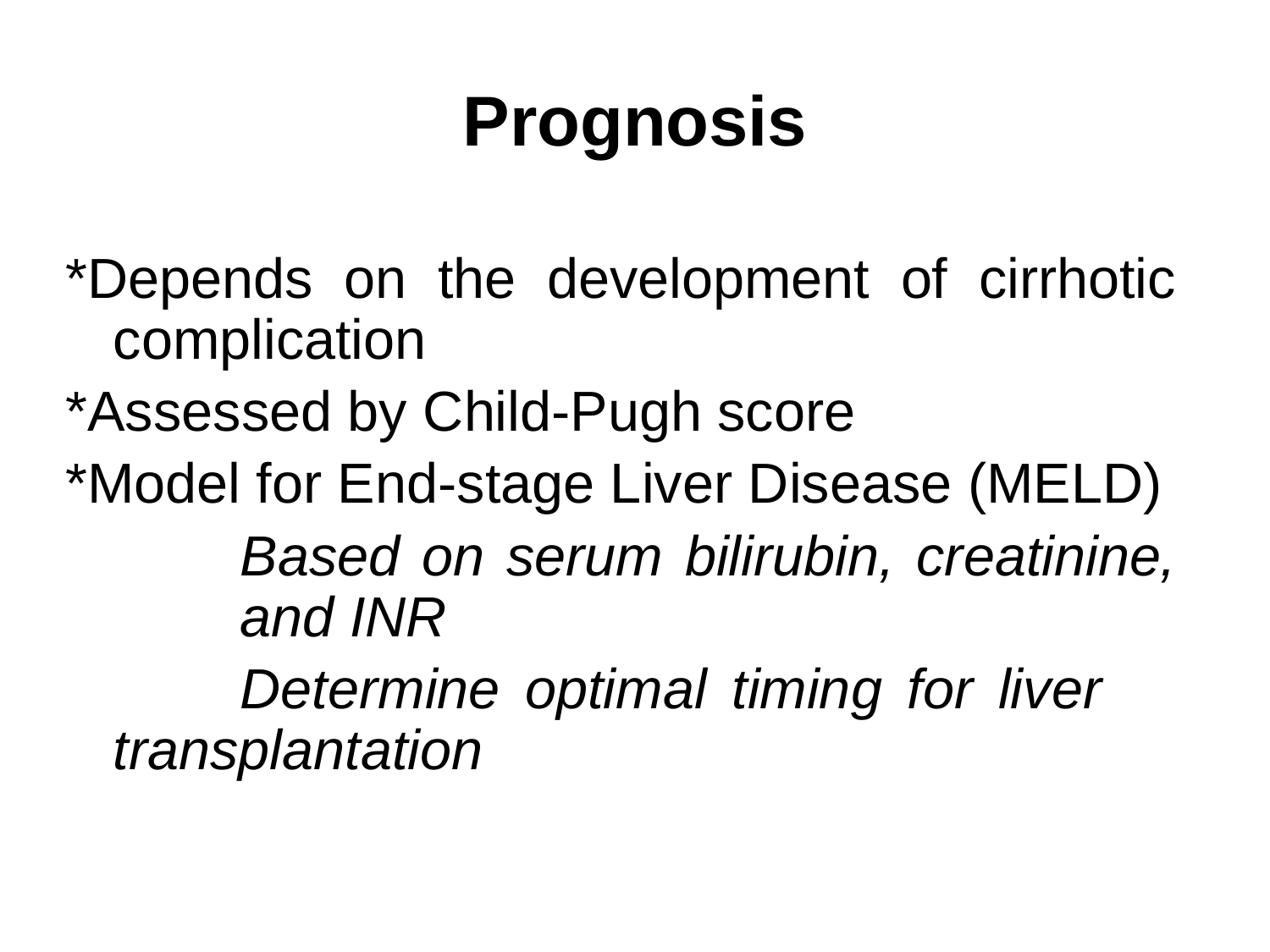

# Prognosis
*Depends on the development of cirrhotic complication
*Assessed by Child-Pugh score
*Model for End-stage Liver Disease (MELD)
		Based on serum bilirubin, creatinine, 	and INR
		Determine optimal timing for liver 	transplantation